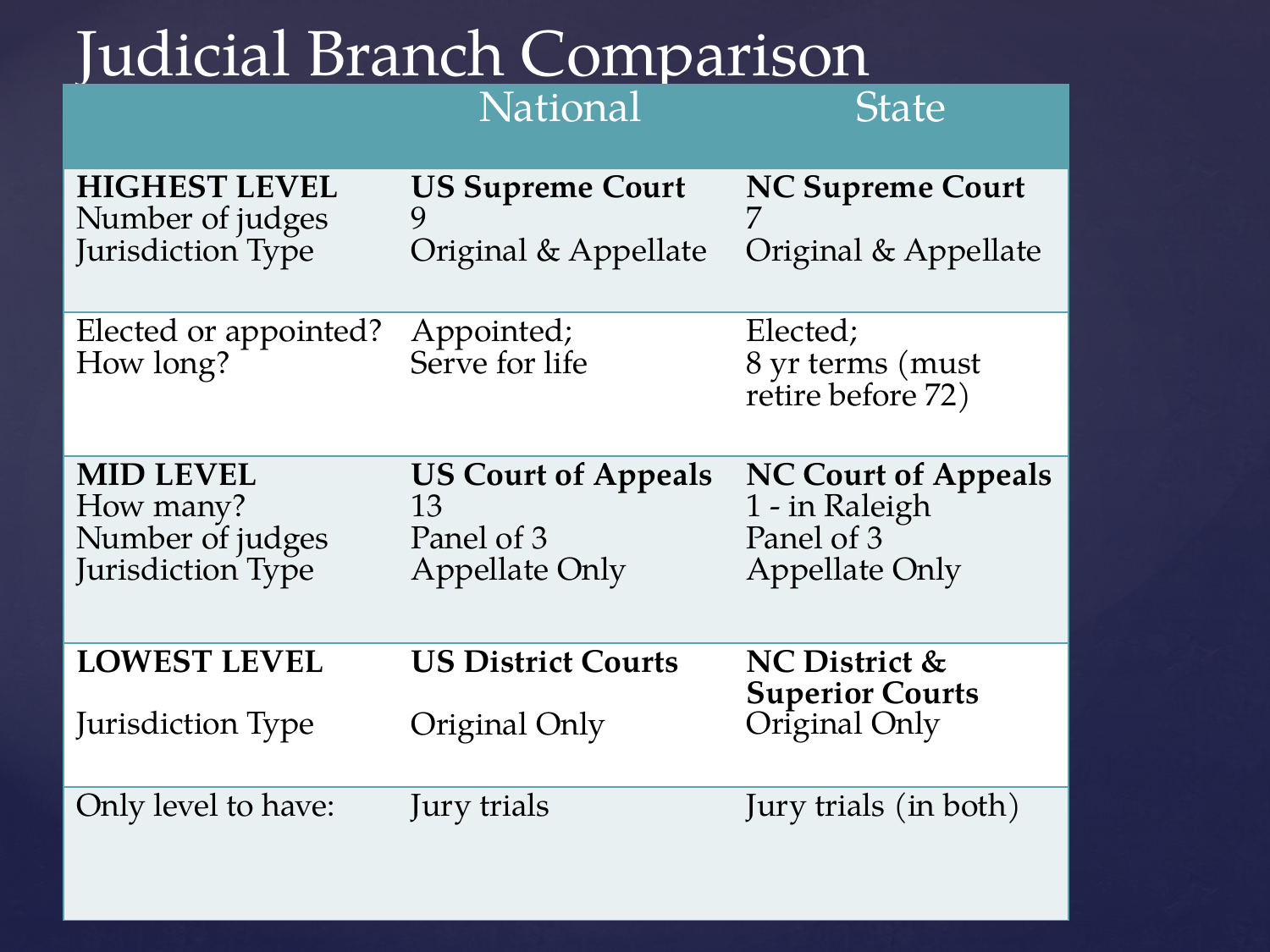

# Judicial Branch Comparison
|  | National | State |
| --- | --- | --- |
| HIGHEST LEVEL Number of judges Jurisdiction Type | US Supreme Court 9 Original & Appellate | NC Supreme Court 7 Original & Appellate |
| Elected or appointed? How long? | Appointed; Serve for life | Elected; 8 yr terms (must retire before 72) |
| MID LEVEL How many? Number of judges Jurisdiction Type | US Court of Appeals 13 Panel of 3 Appellate Only | NC Court of Appeals 1 - in Raleigh Panel of 3 Appellate Only |
| LOWEST LEVEL Jurisdiction Type | US District Courts Original Only | NC District & Superior Courts Original Only |
| Only level to have: | Jury trials | Jury trials (in both) |